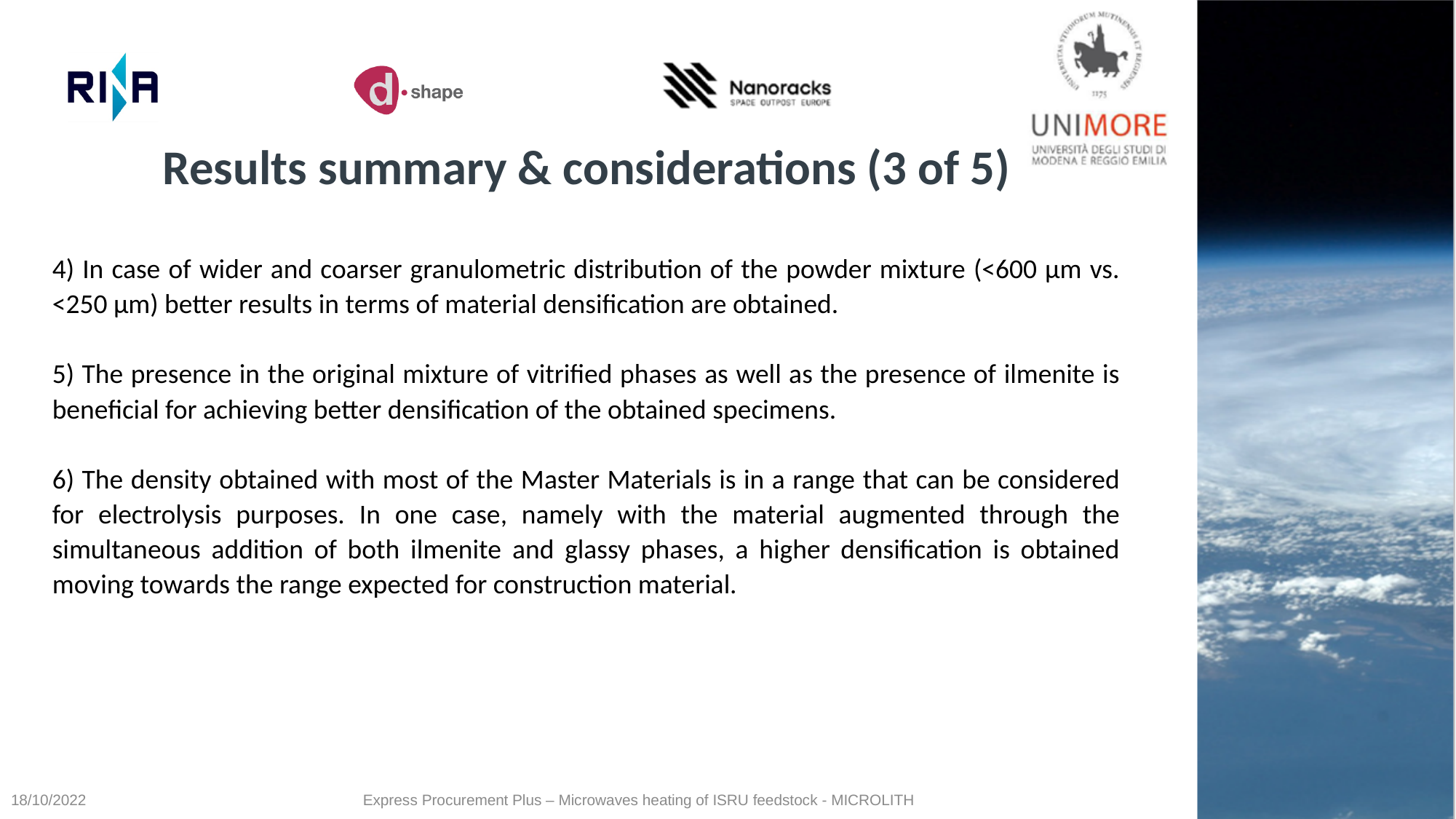

Results summary & considerations (3 of 5)

4) In case of wider and coarser granulometric distribution of the powder mixture (<600 µm vs. <250 µm) better results in terms of material densification are obtained.

5) The presence in the original mixture of vitrified phases as well as the presence of ilmenite is beneficial for achieving better densification of the obtained specimens.

6) The density obtained with most of the Master Materials is in a range that can be considered for electrolysis purposes. In one case, namely with the material augmented through the simultaneous addition of both ilmenite and glassy phases, a higher densification is obtained moving towards the range expected for construction material.

18/10/2022
Express Procurement Plus – Microwaves heating of ISRU feedstock - MICROLITH